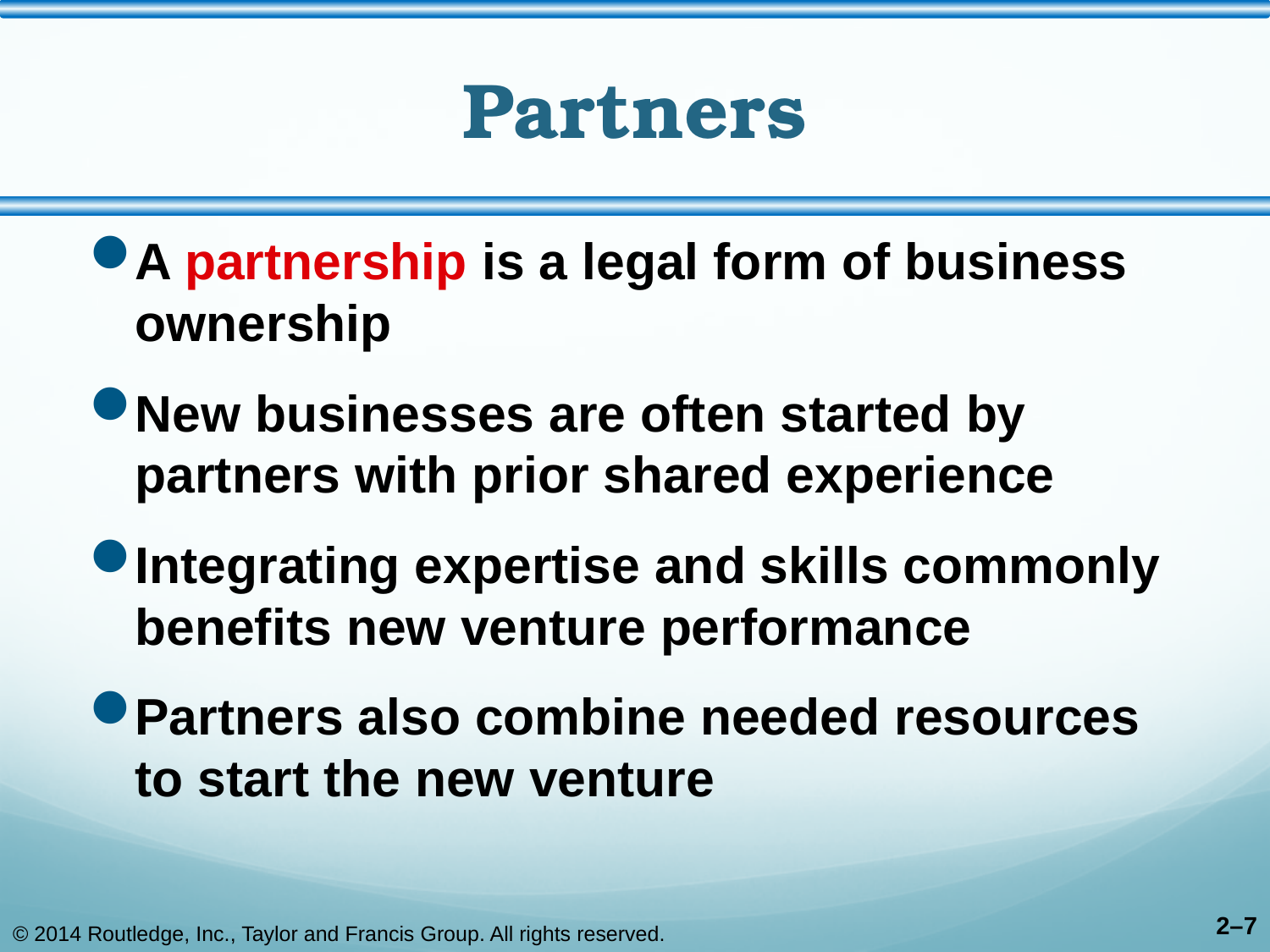

# Partners
A partnership is a legal form of business ownership
New businesses are often started by partners with prior shared experience
Integrating expertise and skills commonly benefits new venture performance
Partners also combine needed resources to start the new venture
2–7
© 2014 Routledge, Inc., Taylor and Francis Group. All rights reserved.